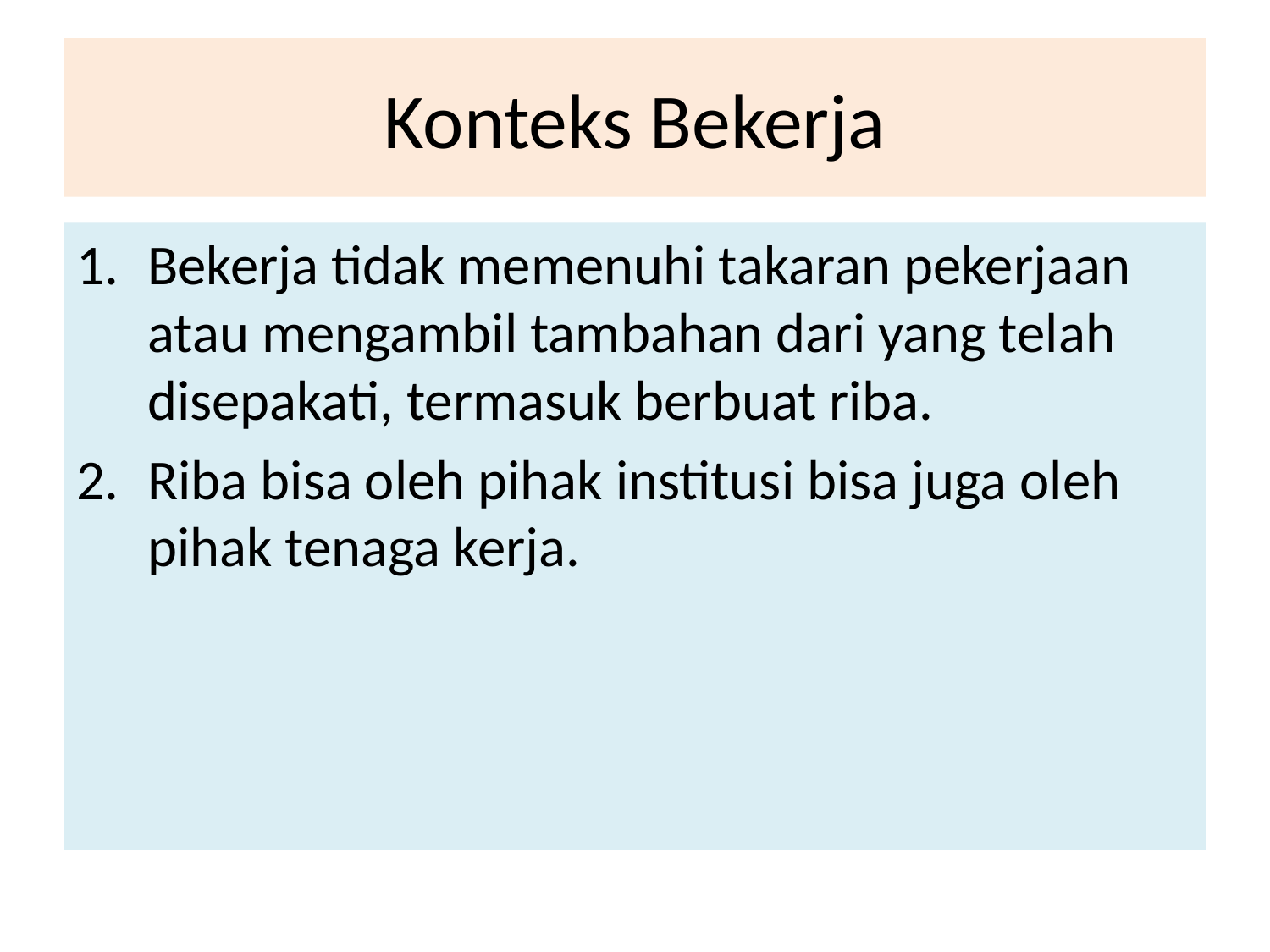

# Konteks Bekerja
Bekerja tidak memenuhi takaran pekerjaan atau mengambil tambahan dari yang telah disepakati, termasuk berbuat riba.
Riba bisa oleh pihak institusi bisa juga oleh pihak tenaga kerja.